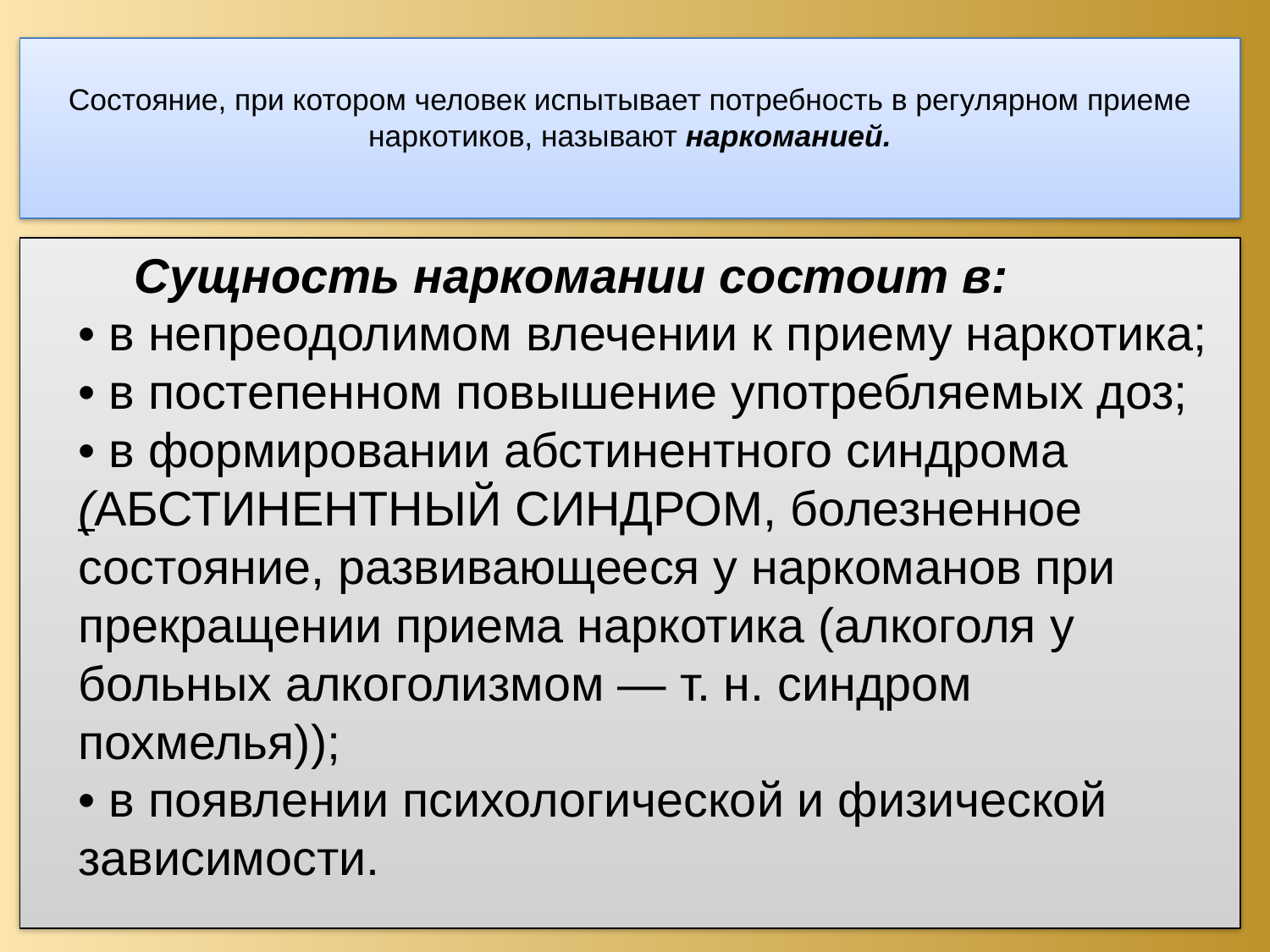

# Состояние, при котором человек испытывает потребность в регулярном приеме наркотиков, называют наркоманией.
               Сущность наркомании состоит в:
• в непреодолимом влечении к приему наркотика;
• в постепенном повышение употребляемых доз;
• в формировании абстинентного синдрома (АБСТИНЕНТНЫЙ СИНДРОМ, болезненное состояние, развивающееся у наркоманов при прекращении приема наркотика (алкоголя у больных алкоголизмом — т. н. синдром похмелья));
• в появлении психологической и физической зависимости.